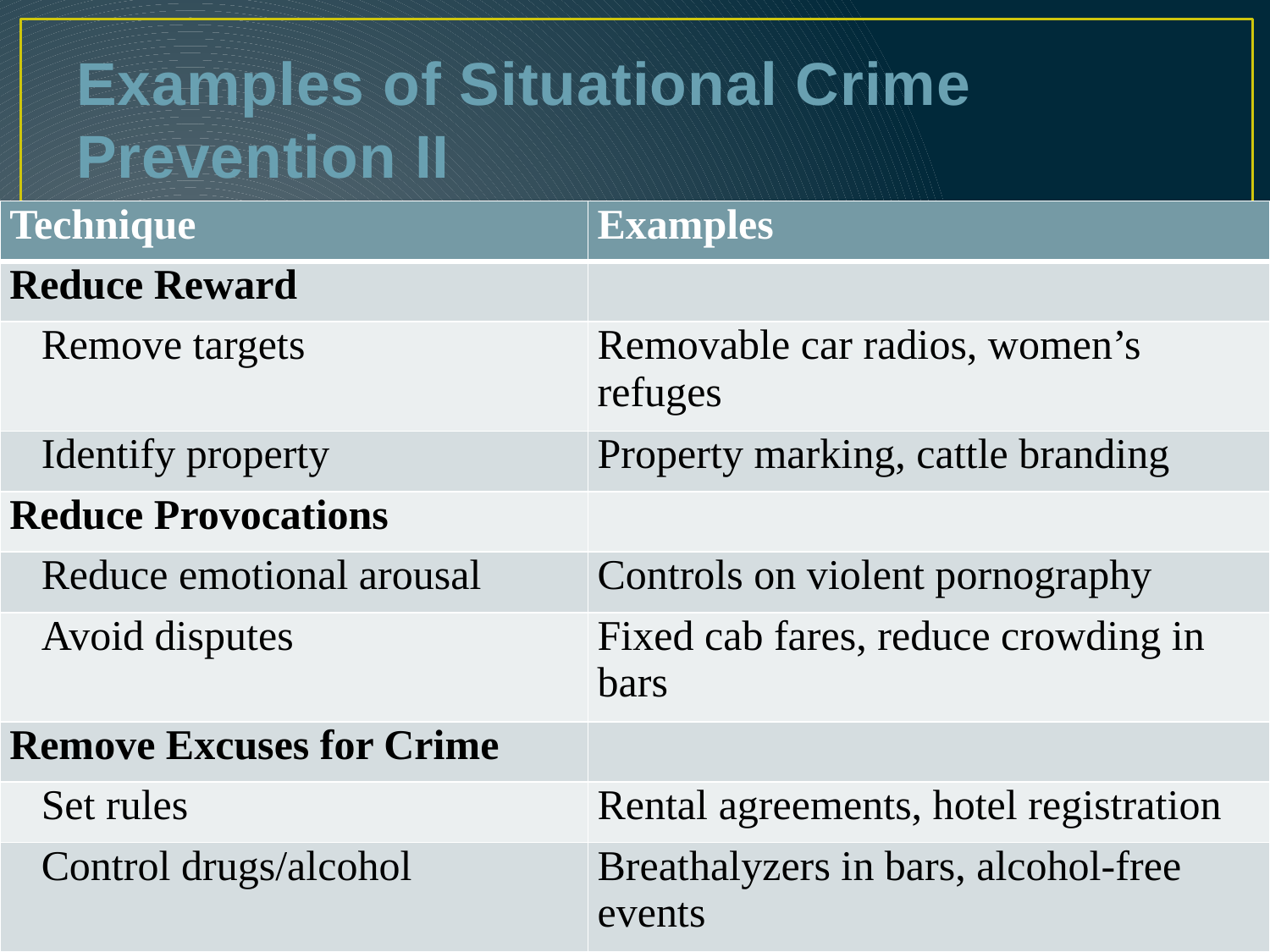

# Examples of Situational Crime Prevention II
| Technique | Examples |
| --- | --- |
| Reduce Reward |  |
| Remove targets | Removable car radios, women’s refuges |
| Identify property | Property marking, cattle branding |
| Reduce Provocations |  |
| Reduce emotional arousal | Controls on violent pornography |
| Avoid disputes | Fixed cab fares, reduce crowding in bars |
| Remove Excuses for Crime |  |
| Set rules | Rental agreements, hotel registration |
| Control drugs/alcohol | Breathalyzers in bars, alcohol-free events |